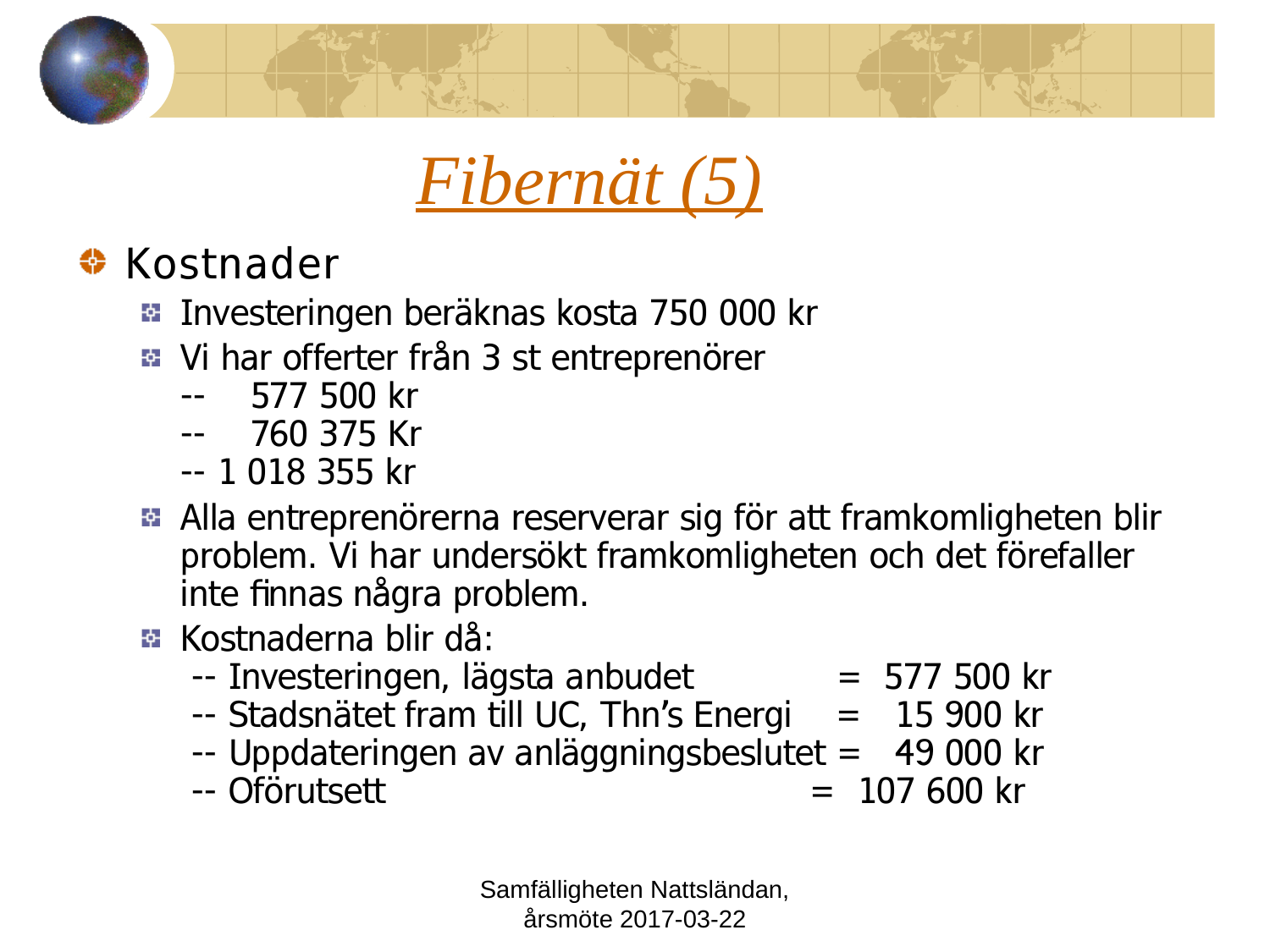

# Fibernät (5)
Kostnader
Investeringen beräknas kosta 750 000 kr
Vi har offerter från 3 st entreprenörer
--    577 500 kr
--    760 375 Kr
-- 1 018 355 kr
Alla entreprenörerna reserverar sig för att framkomligheten blir problem. Vi har undersökt framkomligheten och det förefaller inte finnas några problem.
Kostnaderna blir då:
 -- Investeringen, lägsta anbudet             =  577 500 kr
 -- Stadsnätet fram till UC, Thn’s Energi    =   15 900 kr
 -- Uppdateringen av anläggningsbeslutet =   49 000 kr
 -- Oförutsett			           =  107 600 kr

Samfälligheten Nattsländan, årsmöte 2017-03-22